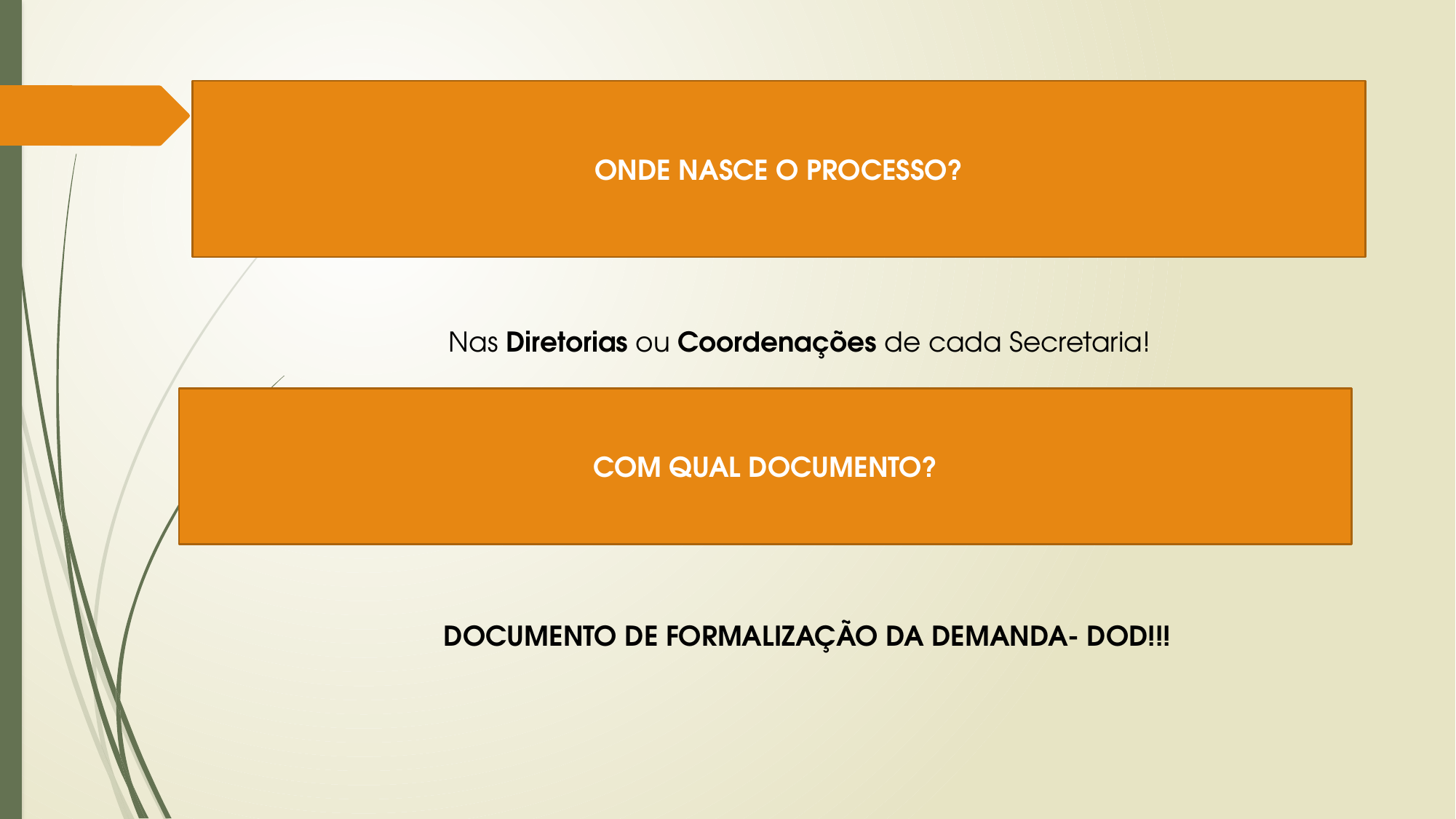

ONDE NASCE O PROCESSO?
Nas Diretorias ou Coordenações de cada Secretaria!
COM QUAL DOCUMENTO?
DOCUMENTO DE FORMALIZAÇÃO DA DEMANDA- DOD!!!